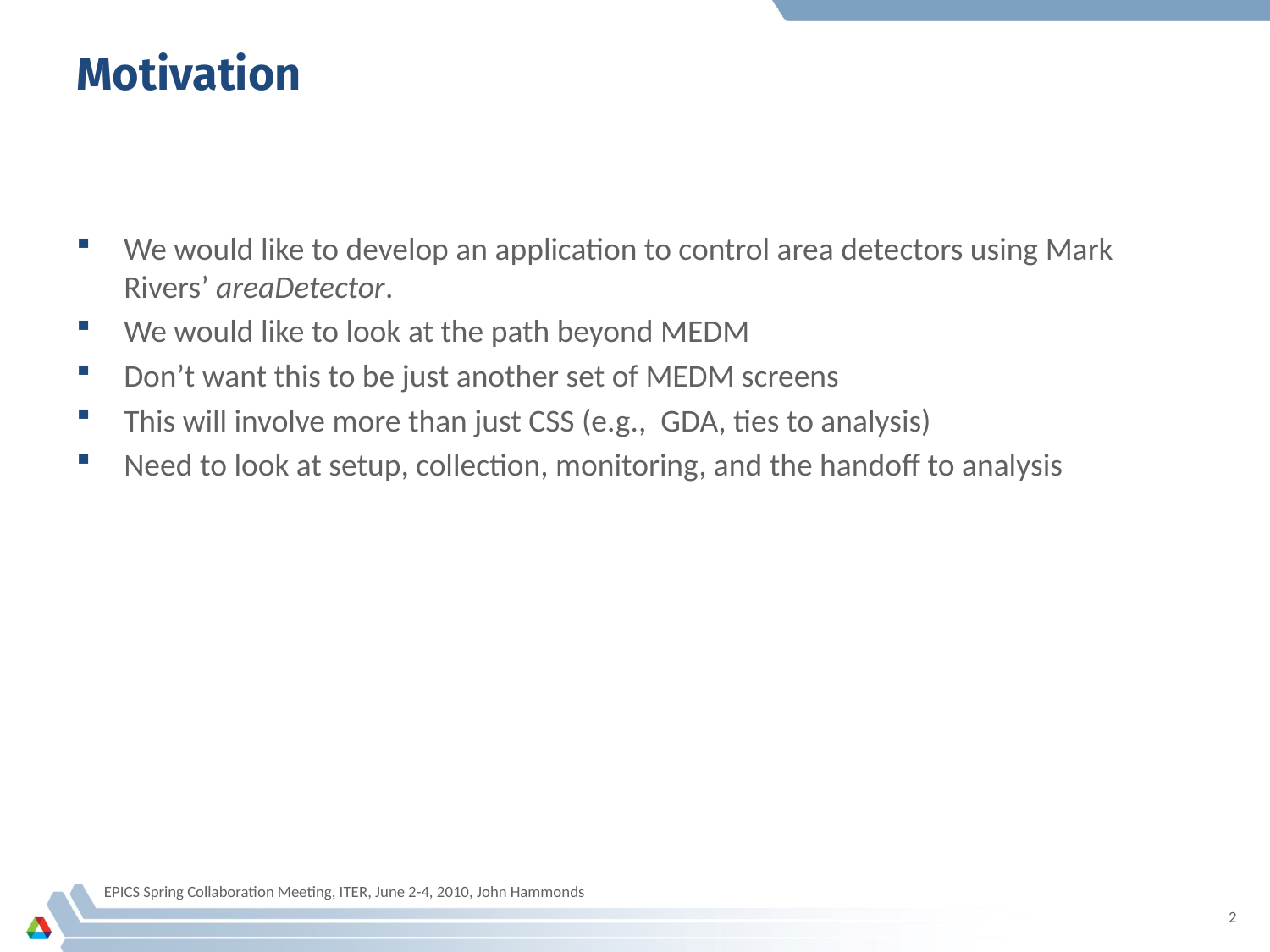

# Motivation
We would like to develop an application to control area detectors using Mark Rivers’ areaDetector.
We would like to look at the path beyond MEDM
Don’t want this to be just another set of MEDM screens
This will involve more than just CSS (e.g.,  GDA, ties to analysis)
Need to look at setup, collection, monitoring, and the handoff to analysis

EPICS Spring Collaboration Meeting, ITER, June 2-4, 2010, John Hammonds
2